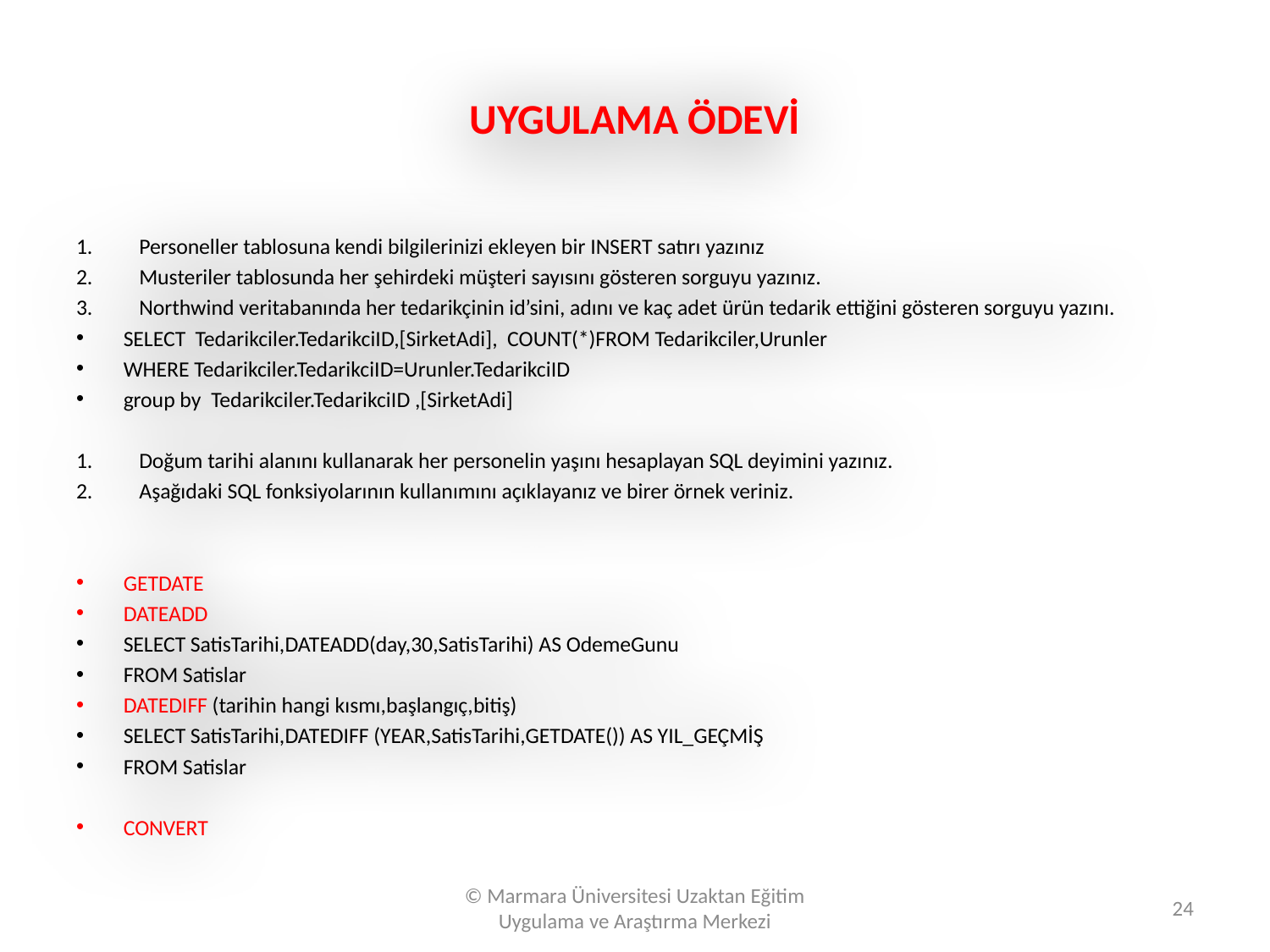

# UYGULAMA ÖDEVİ
Personeller tablosuna kendi bilgilerinizi ekleyen bir INSERT satırı yazınız
Musteriler tablosunda her şehirdeki müşteri sayısını gösteren sorguyu yazınız.
Northwind veritabanında her tedarikçinin id’sini, adını ve kaç adet ürün tedarik ettiğini gösteren sorguyu yazını.
SELECT  Tedarikciler.TedarikciID,[SirketAdi],  COUNT(*)FROM Tedarikciler,Urunler
WHERE Tedarikciler.TedarikciID=Urunler.TedarikciID
group by  Tedarikciler.TedarikciID ,[SirketAdi]

Doğum tarihi alanını kullanarak her personelin yaşını hesaplayan SQL deyimini yazınız.
Aşağıdaki SQL fonksiyolarının kullanımını açıklayanız ve birer örnek veriniz.

GETDATE
DATEADD
SELECT SatisTarihi,DATEADD(day,30,SatisTarihi) AS OdemeGunu
FROM Satislar
DATEDIFF (tarihin hangi kısmı,başlangıç,bitiş)
SELECT SatisTarihi,DATEDIFF (YEAR,SatisTarihi,GETDATE()) AS YIL_GEÇMİŞ
FROM Satislar

CONVERT
© Marmara Üniversitesi Uzaktan Eğitim Uygulama ve Araştırma Merkezi
24